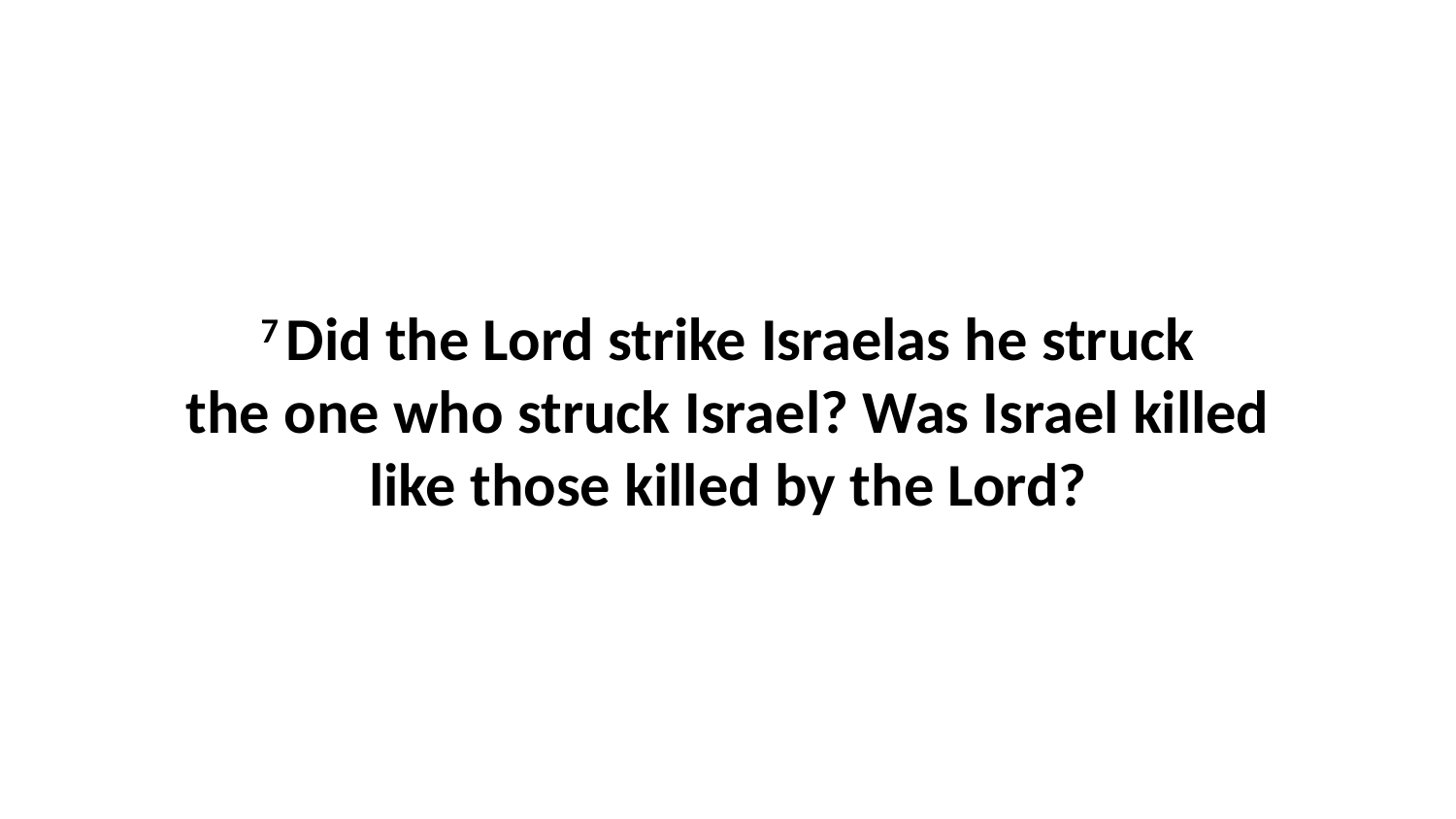

7 Did the Lord strike Israelas he struck the one who struck Israel? Was Israel killed like those killed by the Lord?